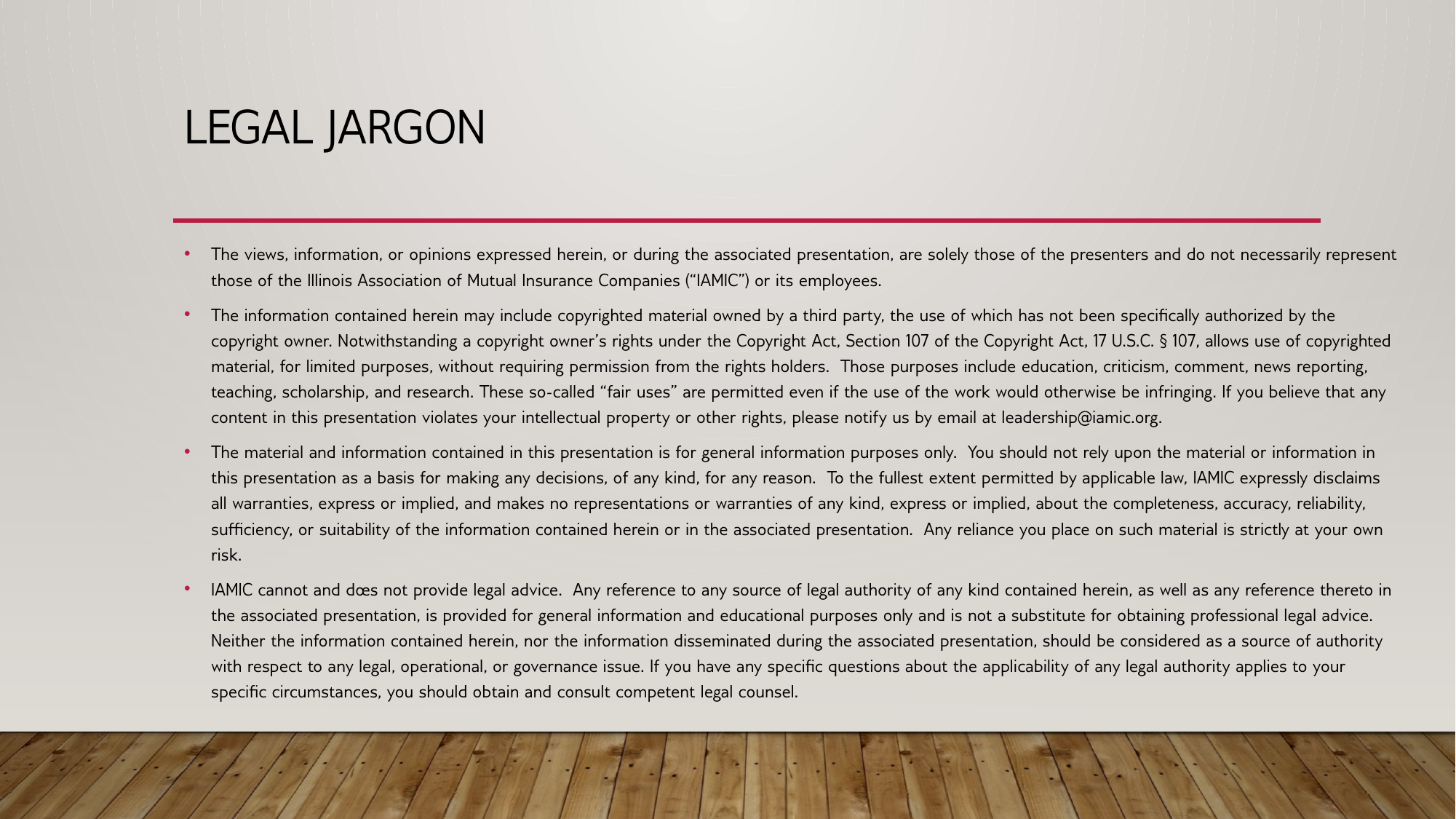

# Legal Jargon
The views, information, or opinions expressed herein, or during the associated presentation, are solely those of the presenters and do not necessarily represent those of the Illinois Association of Mutual Insurance Companies (“IAMIC”) or its employees.
The information contained herein may include copyrighted material owned by a third party, the use of which has not been specifically authorized by the copyright owner. Notwithstanding a copyright owner’s rights under the Copyright Act, Section 107 of the Copyright Act, 17 U.S.C. § 107, allows use of copyrighted material, for limited purposes, without requiring permission from the rights holders.  Those purposes include education, criticism, comment, news reporting, teaching, scholarship, and research. These so-called “fair uses” are permitted even if the use of the work would otherwise be infringing. If you believe that any content in this presentation violates your intellectual property or other rights, please notify us by email at leadership@iamic.org.
The material and information contained in this presentation is for general information purposes only.  You should not rely upon the material or information in this presentation as a basis for making any decisions, of any kind, for any reason.  To the fullest extent permitted by applicable law, IAMIC expressly disclaims all warranties, express or implied, and makes no representations or warranties of any kind, express or implied, about the completeness, accuracy, reliability, sufficiency, or suitability of the information contained herein or in the associated presentation.  Any reliance you place on such material is strictly at your own risk.
IAMIC cannot and does not provide legal advice.  Any reference to any source of legal authority of any kind contained herein, as well as any reference thereto in the associated presentation, is provided for general information and educational purposes only and is not a substitute for obtaining professional legal advice. Neither the information contained herein, nor the information disseminated during the associated presentation, should be considered as a source of authority with respect to any legal, operational, or governance issue. If you have any specific questions about the applicability of any legal authority applies to your specific circumstances, you should obtain and consult competent legal counsel.